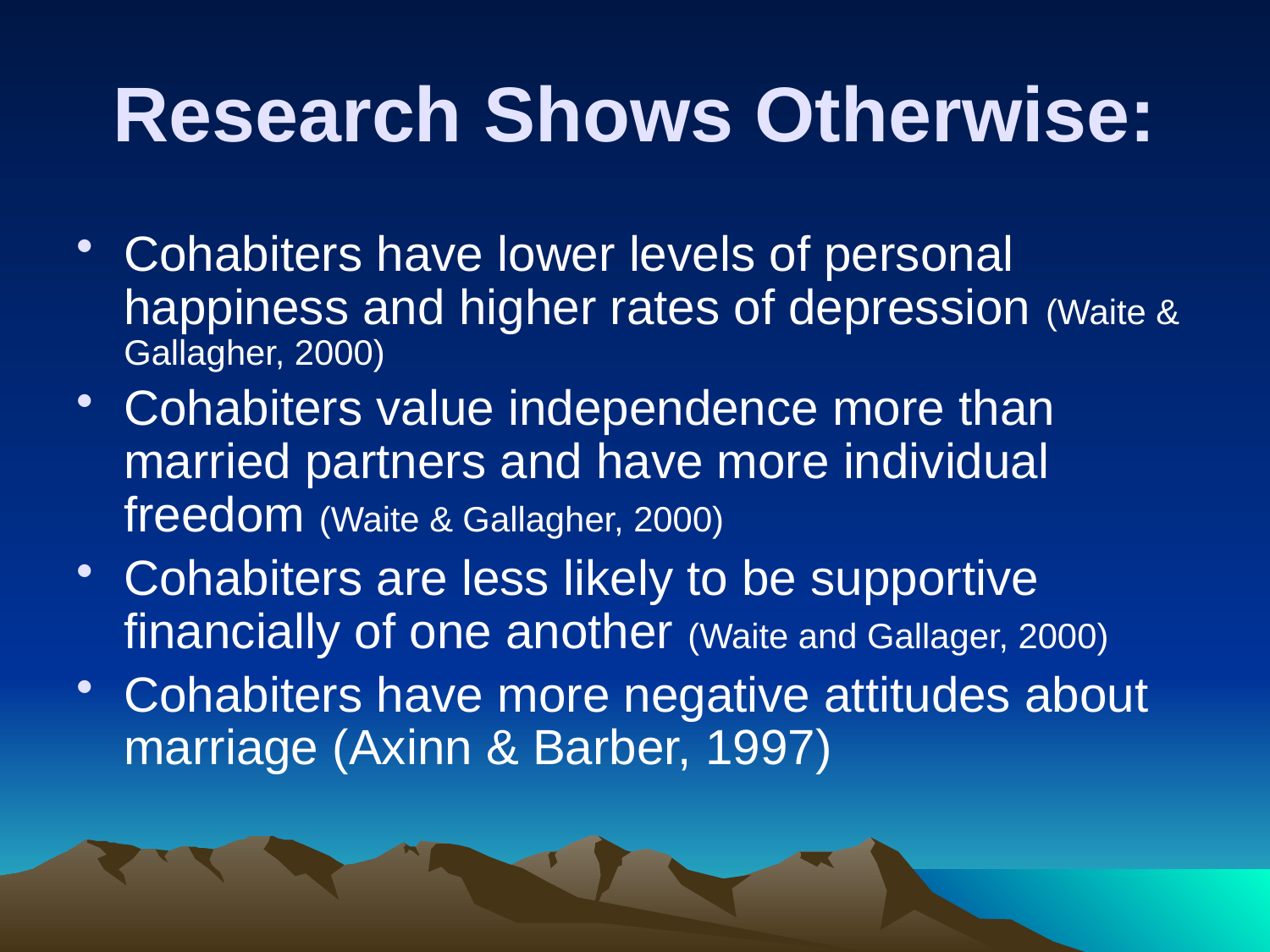

# Research Shows Otherwise:
Cohabiters have lower levels of personal happiness and higher rates of depression (Waite & Gallagher, 2000)
Cohabiters value independence more than married partners and have more individual freedom (Waite & Gallagher, 2000)
Cohabiters are less likely to be supportive financially of one another (Waite and Gallager, 2000)
Cohabiters have more negative attitudes about marriage (Axinn & Barber, 1997)